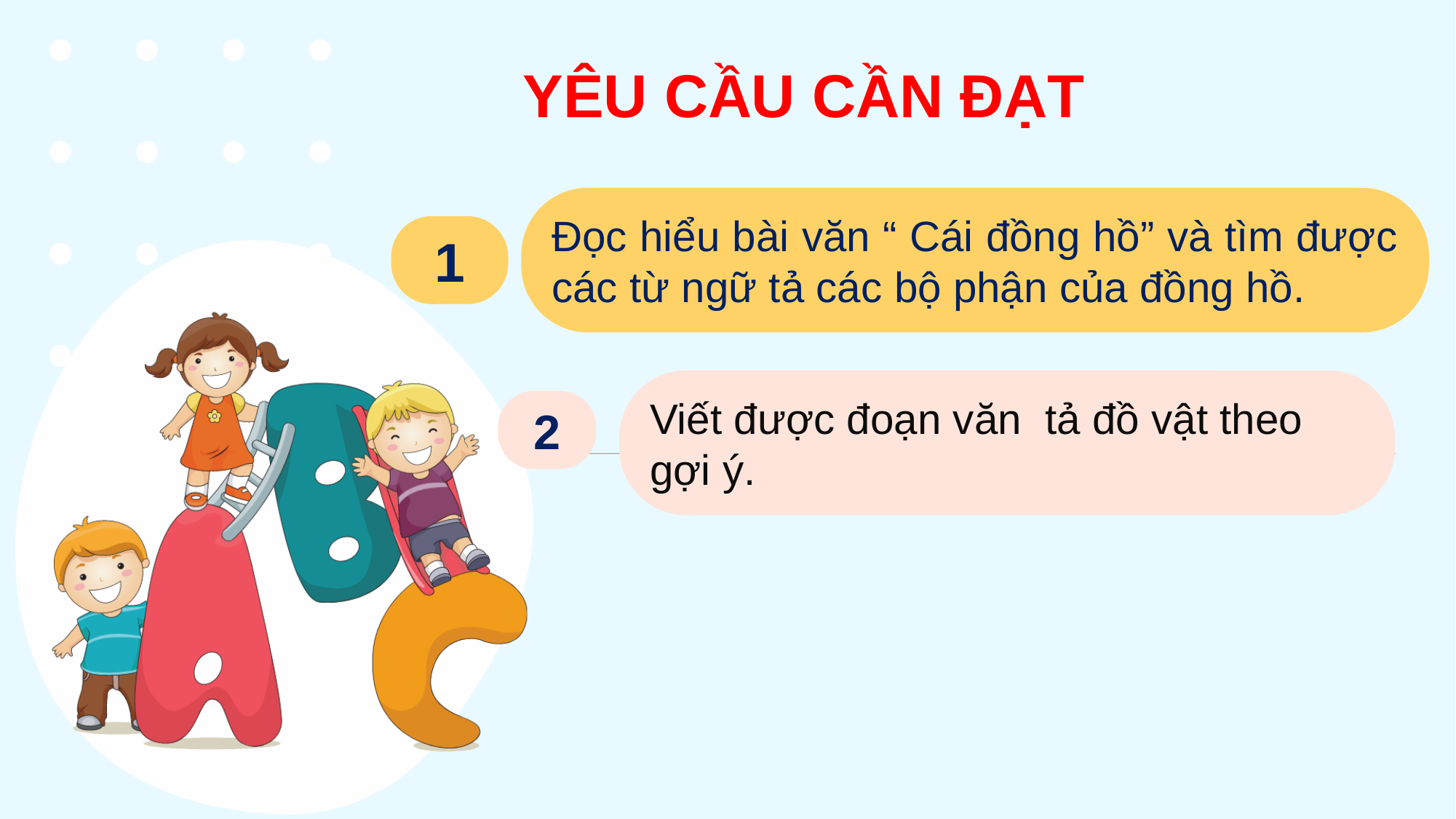

YÊU CẦU CẦN ĐẠT
Đọc hiểu bài văn “ Cái đồng hồ” và tìm được các từ ngữ tả các bộ phận của đồng hồ.
1
Viết được đoạn văn  tả đồ vật theo gợi ý.
2